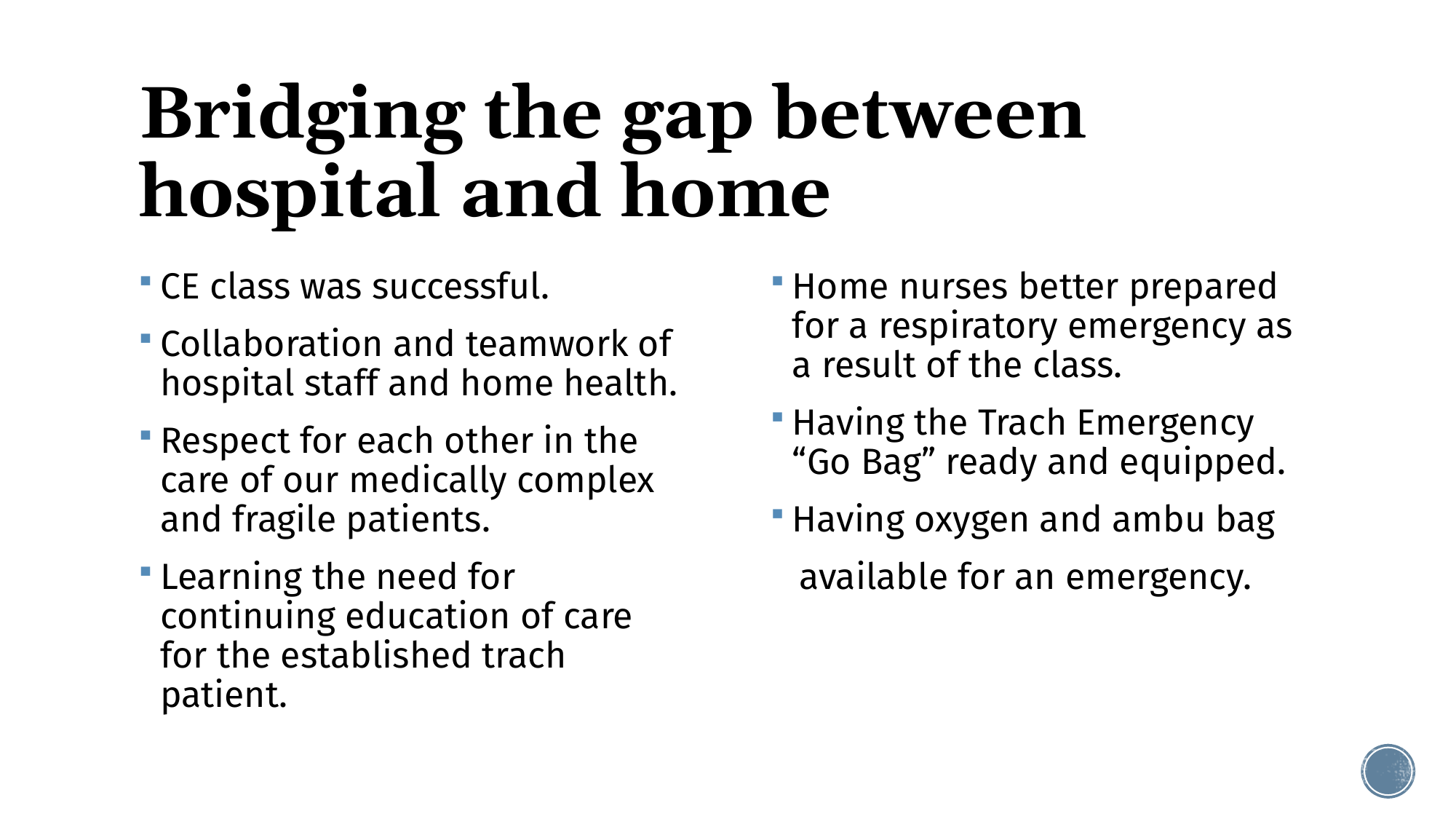

# Bridging the gap between hospital and home
CE class was successful.
Collaboration and teamwork of hospital staff and home health.
Respect for each other in the care of our medically complex and fragile patients.
Learning the need for continuing education of care for the established trach patient.

Home nurses better prepared for a respiratory emergency as a result of the class.
Having the Trach Emergency “Go Bag” ready and equipped.
Having oxygen and ambu bag
   available for an emergency.